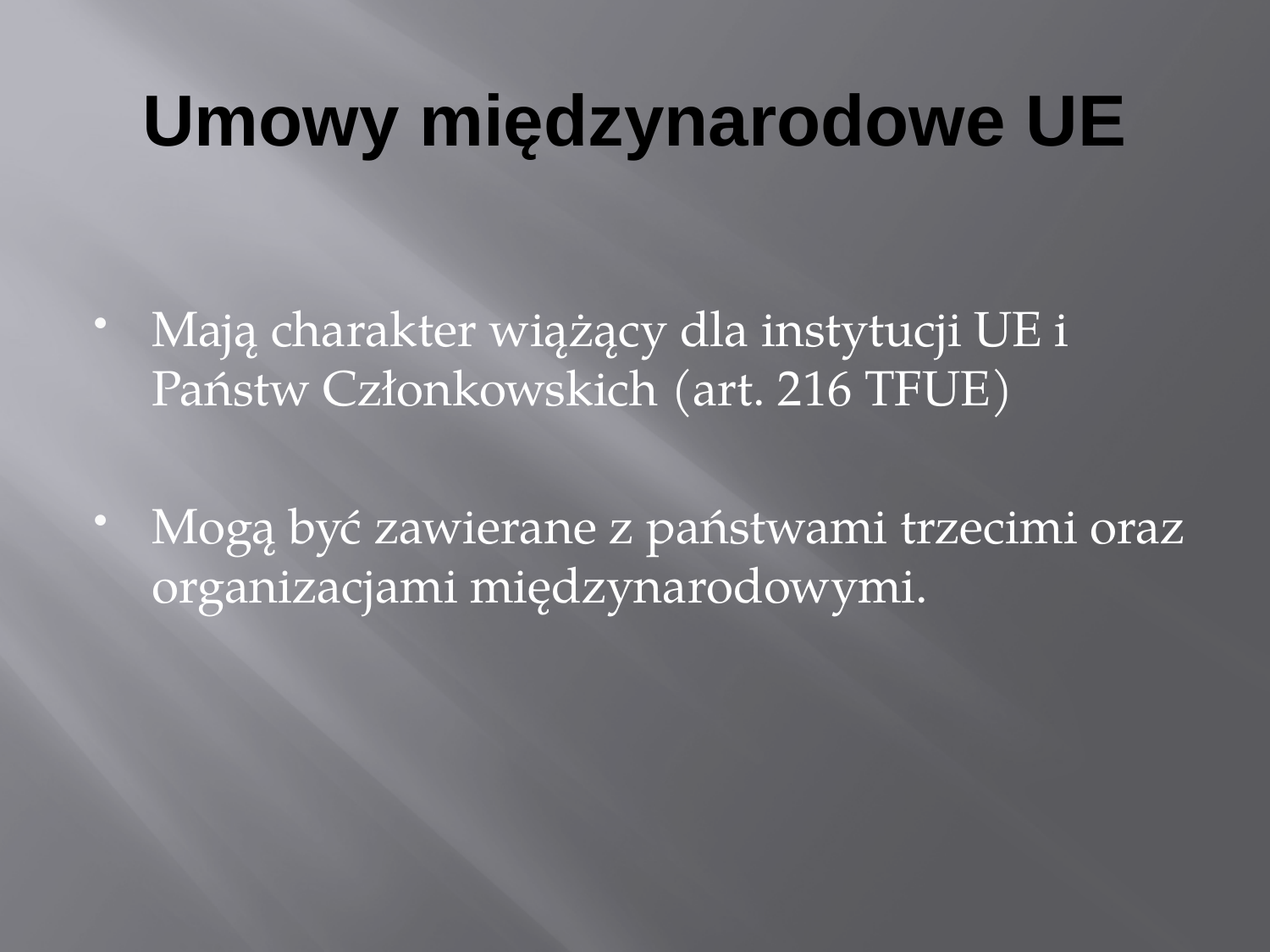

# Umowy międzynarodowe UE

Mają charakter wiążący dla instytucji UE i Państw Członkowskich (art. 216 TFUE)

Mogą być zawierane z państwami trzecimi oraz organizacjami międzynarodowymi.